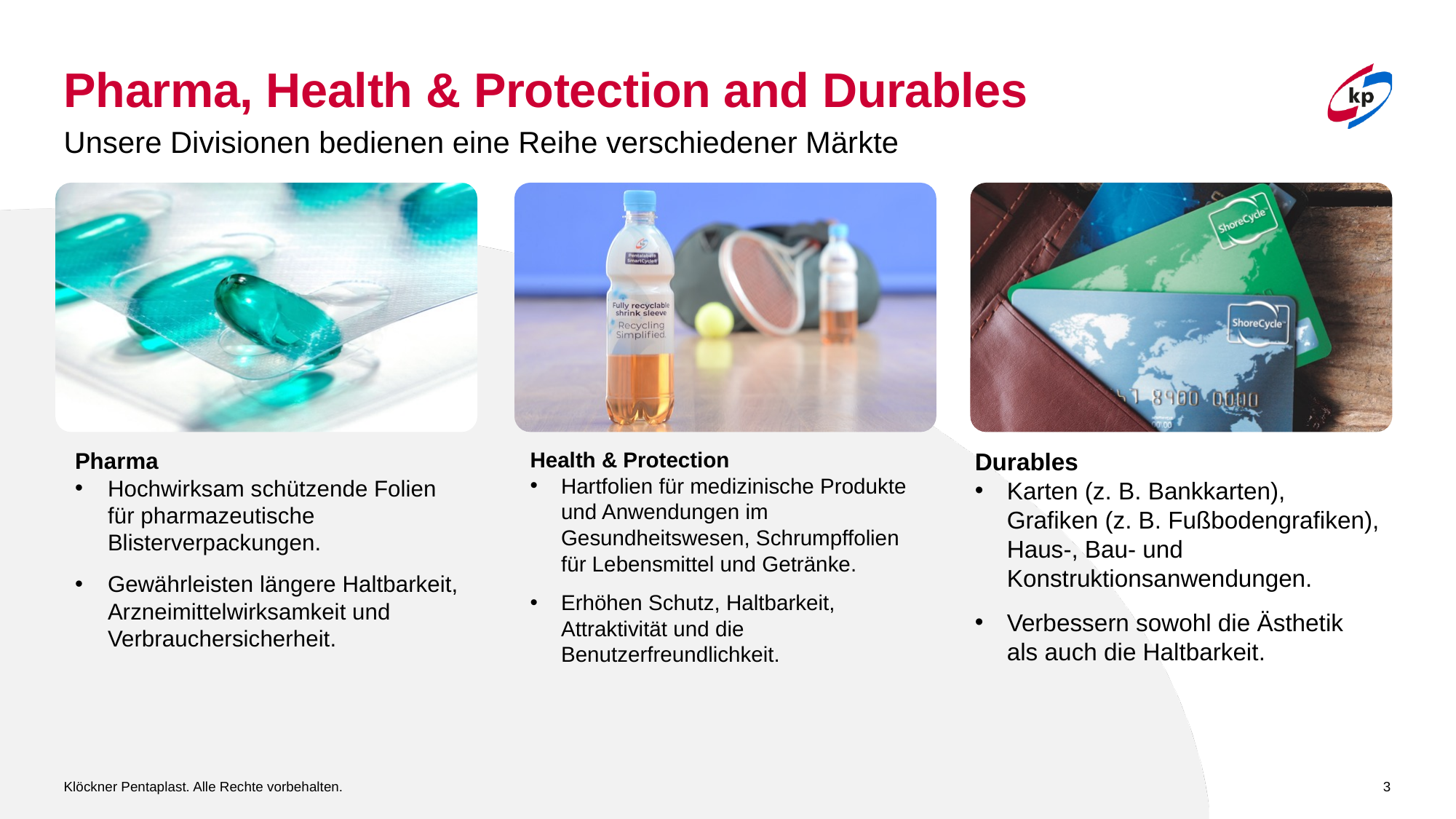

# Pharma, Health & Protection and Durables
Unsere Divisionen bedienen eine Reihe verschiedener Märkte

Pharma
Hochwirksam schützende Folien für pharmazeutische Blisterverpackungen.
Gewährleisten längere Haltbarkeit, Arzneimittelwirksamkeit und Verbrauchersicherheit.
Health & Protection
Hartfolien für medizinische Produkte und Anwendungen im Gesundheitswesen, Schrumpffolien für Lebensmittel und Getränke.
Erhöhen Schutz, Haltbarkeit,  Attraktivität und die Benutzerfreundlichkeit.
Durables
Karten (z. B. Bankkarten),
Grafiken (z. B. Fußbodengrafiken), Haus-, Bau- und Konstruktionsanwendungen.
Verbessern sowohl die Ästhetik
als auch die Haltbarkeit.
Klöckner Pentaplast. Alle Rechte vorbehalten.
3